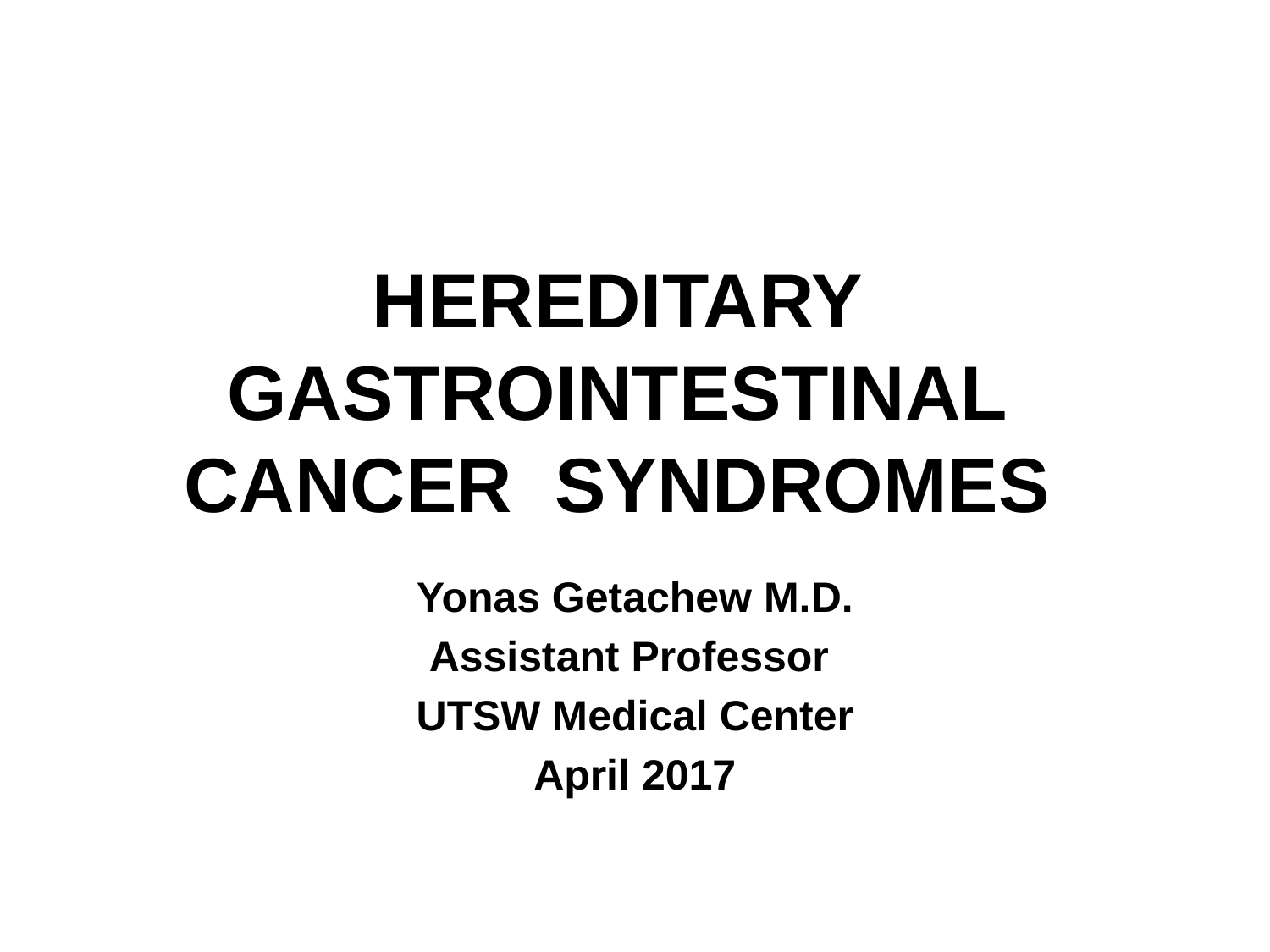

# HEREDITARY GASTROINTESTINAL CANCER  SYNDROMES
Yonas Getachew M.D.
Assistant Professor
UTSW Medical Center
April 2017